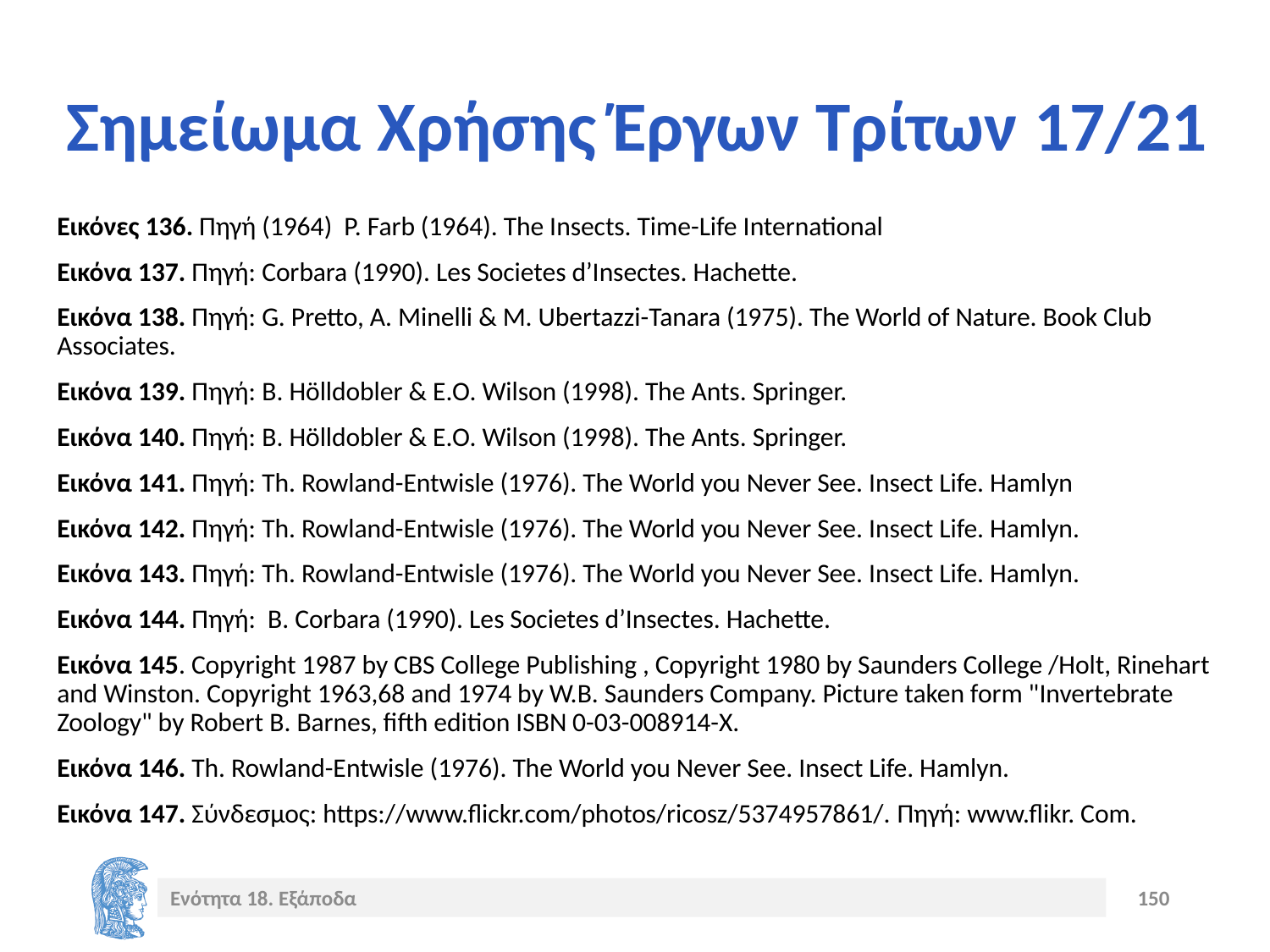

# Σημείωμα Χρήσης Έργων Τρίτων 17/21
Εικόνες 136. Πηγή (1964)  P. Farb (1964). The Insects. Time-Life International
Εικόνα 137. Πηγή: Corbara (1990). Les Societes d’Insectes. Hachette.
Εικόνα 138. Πηγή: G. Pretto, A. Minelli & M. Ubertazzi-Tanara (1975). The World of Nature. Book Club Associates.
Εικόνα 139. Πηγή: B. Hölldobler & E.O. Wilson (1998). The Ants. Springer.
Εικόνα 140. Πηγή: B. Hölldobler & E.O. Wilson (1998). The Ants. Springer.
Εικόνα 141. Πηγή: Th. Rowland-Entwisle (1976). The World you Never See. Insect Life. Hamlyn
Εικόνα 142. Πηγή: Th. Rowland-Entwisle (1976). The World you Never See. Insect Life. Hamlyn.
Εικόνα 143. Πηγή: Th. Rowland-Entwisle (1976). The World you Never See. Insect Life. Hamlyn.
Εικόνα 144. Πηγή:  B. Corbara (1990). Les Societes d’Insectes. Hachette.
Εικόνα 145. Copyright 1987 by CBS College Publishing , Copyright 1980 by Saunders College /Holt, Rinehart and Winston. Copyright 1963,68 and 1974 by W.B. Saunders Company. Picture taken form "Invertebrate Zoology" by Robert B. Barnes, fifth edition ISBN 0-03-008914-X.
Εικόνα 146. Th. Rowland-Entwisle (1976). The World you Never See. Insect Life. Hamlyn.
Εικόνα 147. Σύνδεσμος: https://www.flickr.com/photos/ricosz/5374957861/. Πηγή: www.flikr. Com.
Ενότητα 18. Εξάποδα
150